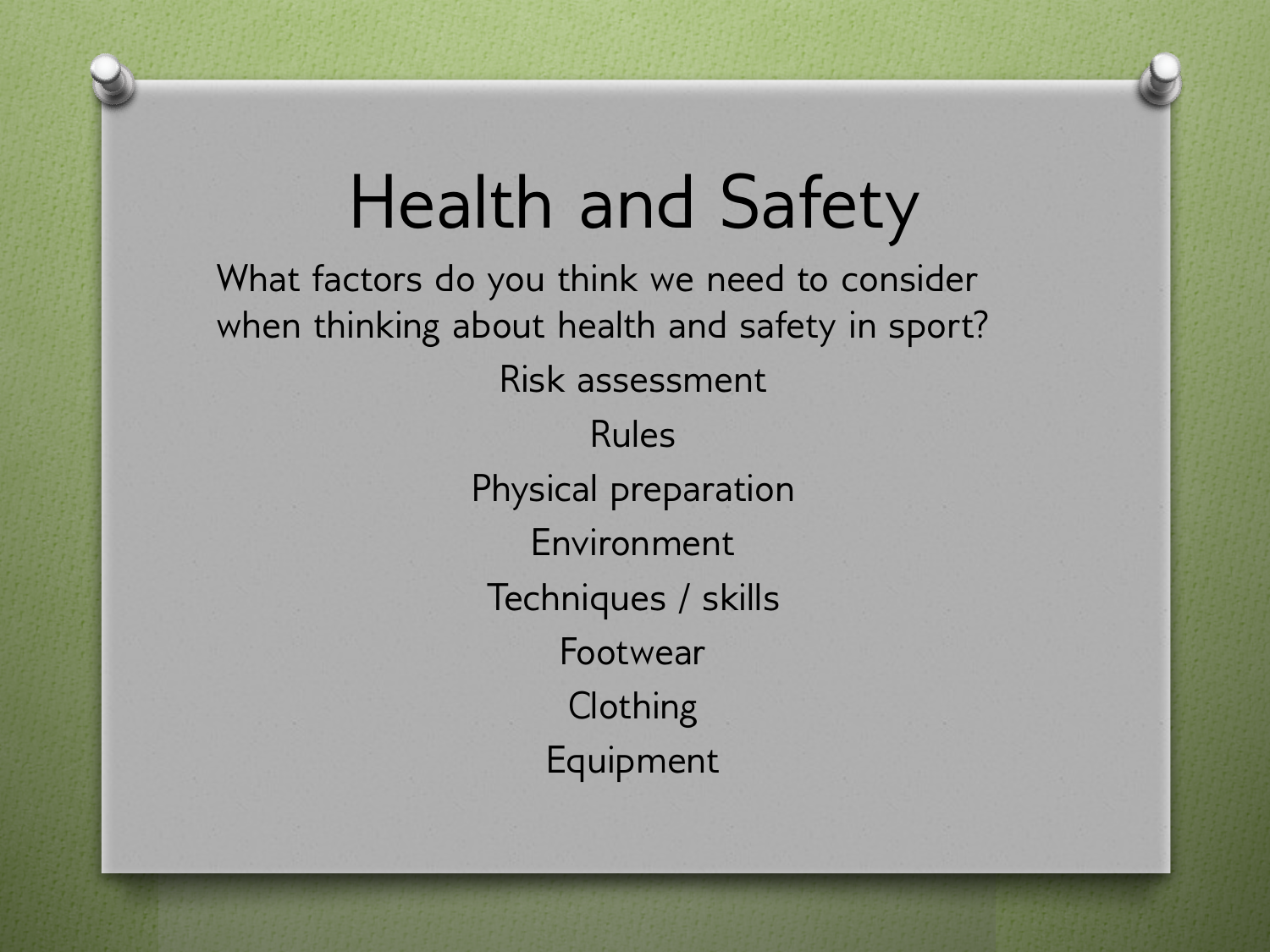

# Health and Safety
What factors do you think we need to consider when thinking about health and safety in sport?
Risk assessment
Rules
Physical preparation
Environment
Techniques / skills
Footwear
Clothing
Equipment